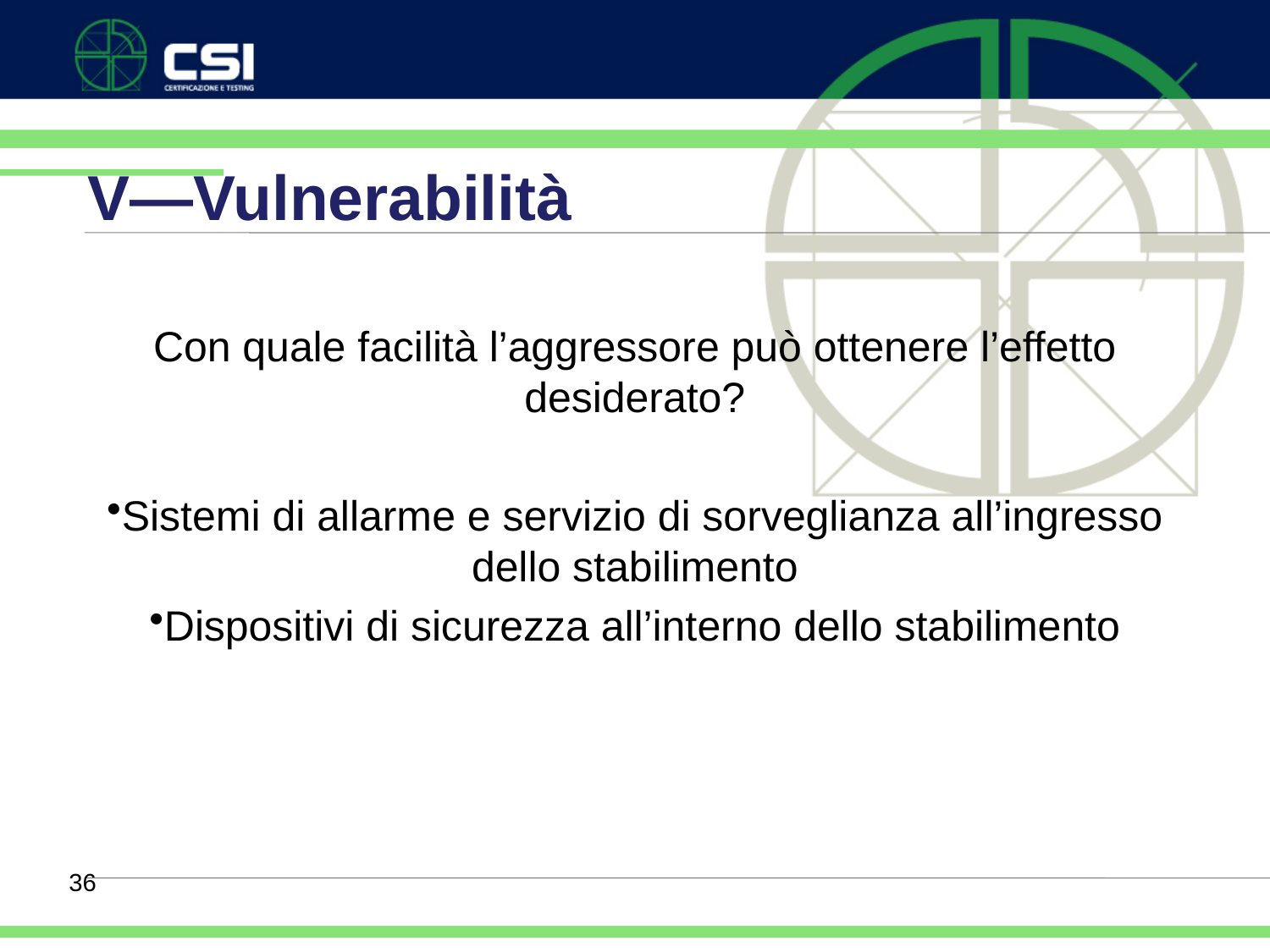

# V—Vulnerabilità

Con quale facilità l’aggressore può ottenere l’effetto desiderato?

Sistemi di allarme e servizio di sorveglianza all’ingresso dello stabilimento
Dispositivi di sicurezza all’interno dello stabilimento
36